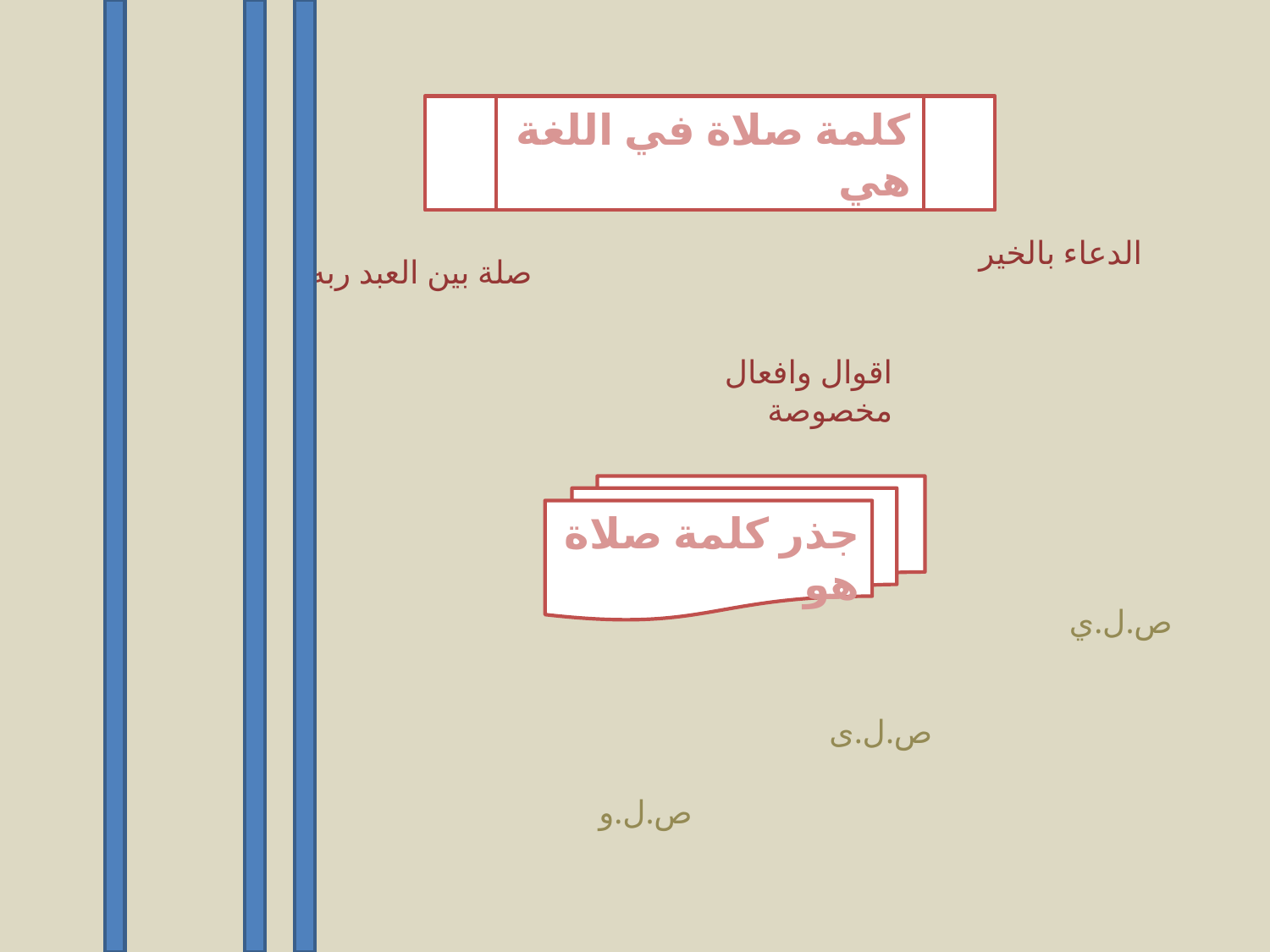

كلمة صلاة في اللغة هي
الدعاء بالخير
صلة بين العبد ربه
اقوال وافعال مخصوصة
جذر كلمة صلاة هو
ص.ل.ي
ص.ل.ى
ص.ل.و